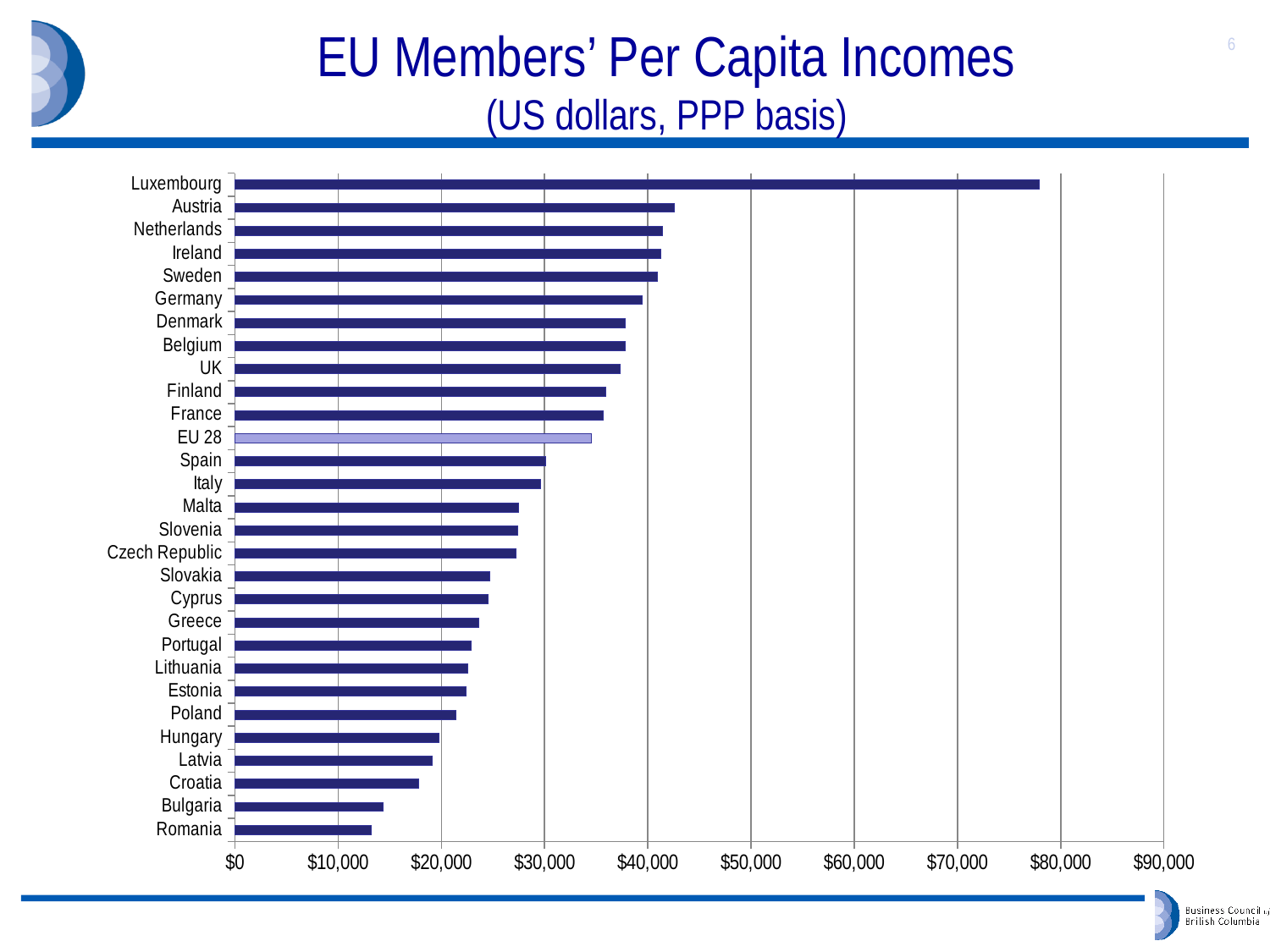

# EU Members’ Per Capita Incomes (US dollars, PPP basis)
6

### Chart

| Category | Column1 |
|---|---|
| Romania | 13200.0 |
| Bulgaria | 14400.0 |
| Croatia | 17800.0 |
| Latvia | 19100.0 |
| Hungary | 19800.0 |
| Poland | 21400.0 |
| Estonia | 22400.0 |
| Lithuania | 22600.0 |
| Portugal | 22900.0 |
| Greece | 23600.0 |
| Cyprus | 24500.0 |
| Slovakia | 24700.0 |
| Czech Republic | 27200.0 |
| Slovenia | 27400.0 |
| Malta | 27500.0 |
| Italy | 29600.0 |
| Spain | 30100.0 |
| EU 28 | 34500.0 |
| France | 35700.0 |
| Finland | 35900.0 |
| UK | 37300.0 |
| Belgium | 37800.0 |
| Denmark | 37800.0 |
| Germany | 39500.0 |
| Sweden | 40900.0 |
| Ireland | 41300.0 |
| Netherlands | 41400.0 |
| Austria | 42600.0 |
| Luxembourg | 77900.0 |